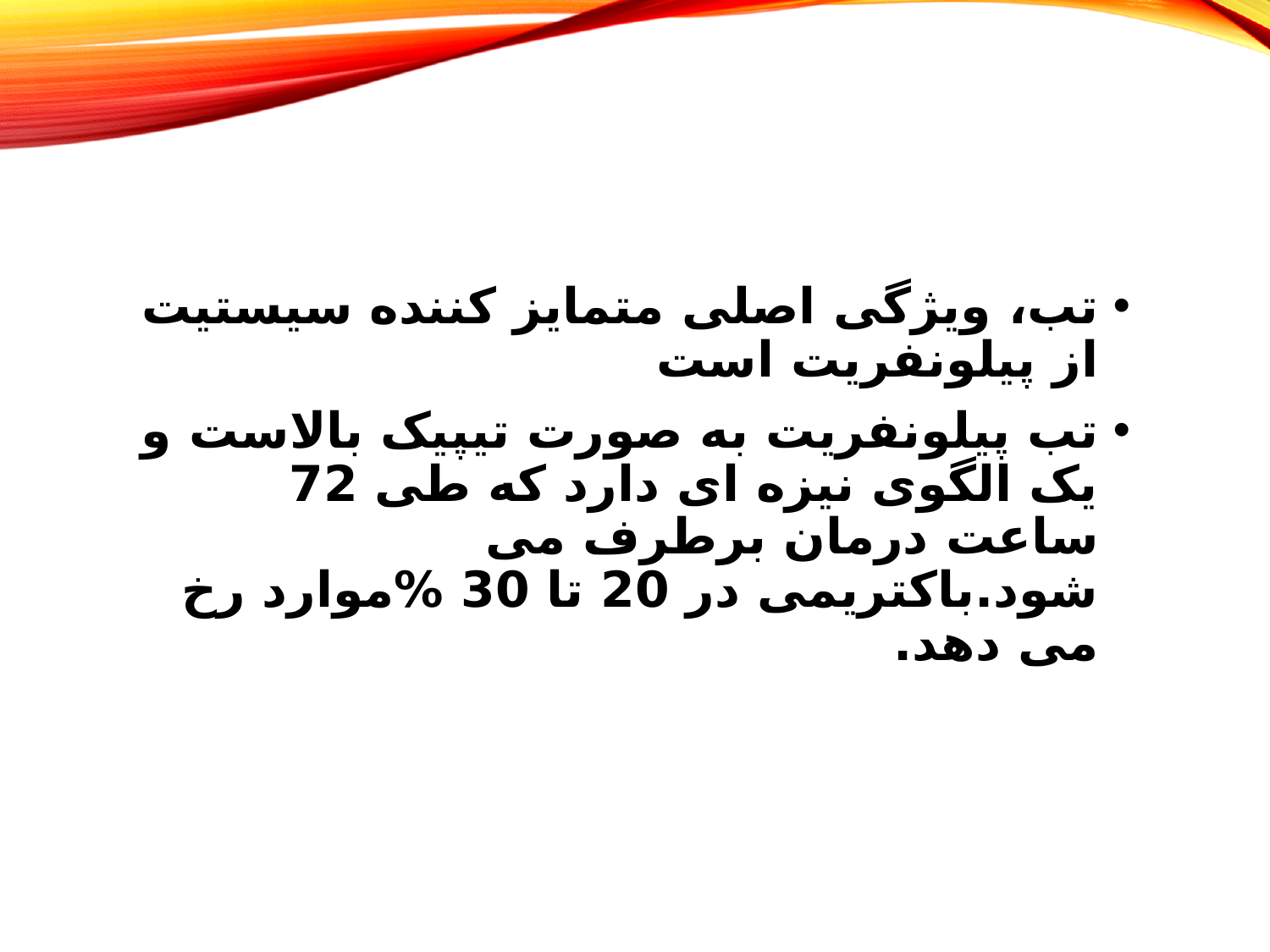

تب، ویژگی اصلی متمایز کننده سیستیت از پیلونفریت است
تب پیلونفریت به صورت تیپیک بالاست و یک الگوی نیزه ای دارد که طی 72 ساعت درمان برطرف می شود.باکتریمی در 20 تا 30 %موارد رخ می دهد.